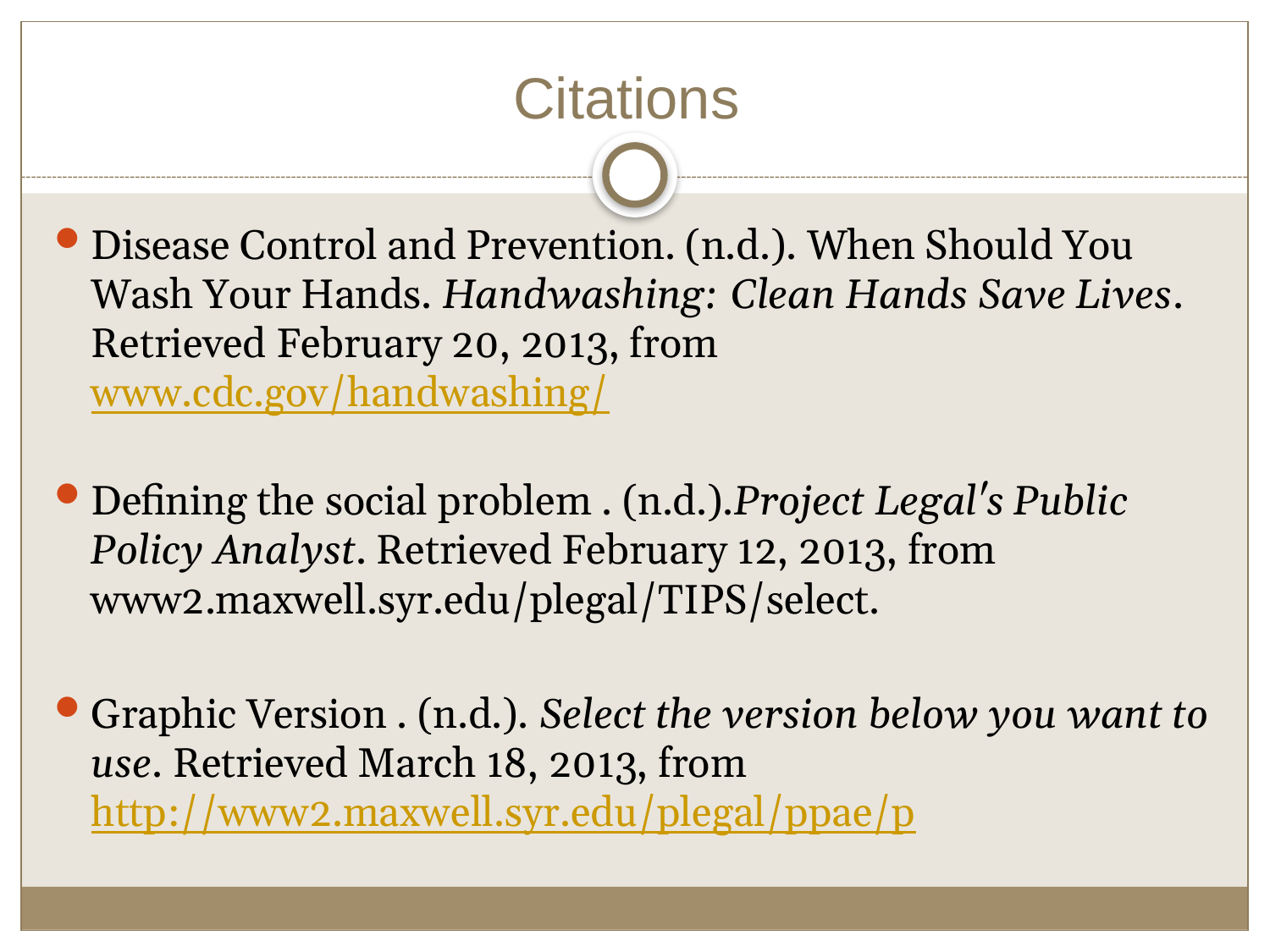

# Citations
Disease Control and Prevention. (n.d.). When Should You Wash Your Hands. Handwashing: Clean Hands Save Lives. Retrieved February 20, 2013, from www.cdc.gov/handwashing/

Defining the social problem . (n.d.).Project Legal's Public Policy Analyst. Retrieved February 12, 2013, from www2.maxwell.syr.edu/plegal/TIPS/select.

Graphic Version . (n.d.). Select the version below you want to use. Retrieved March 18, 2013, from http://www2.maxwell.syr.edu/plegal/ppae/p